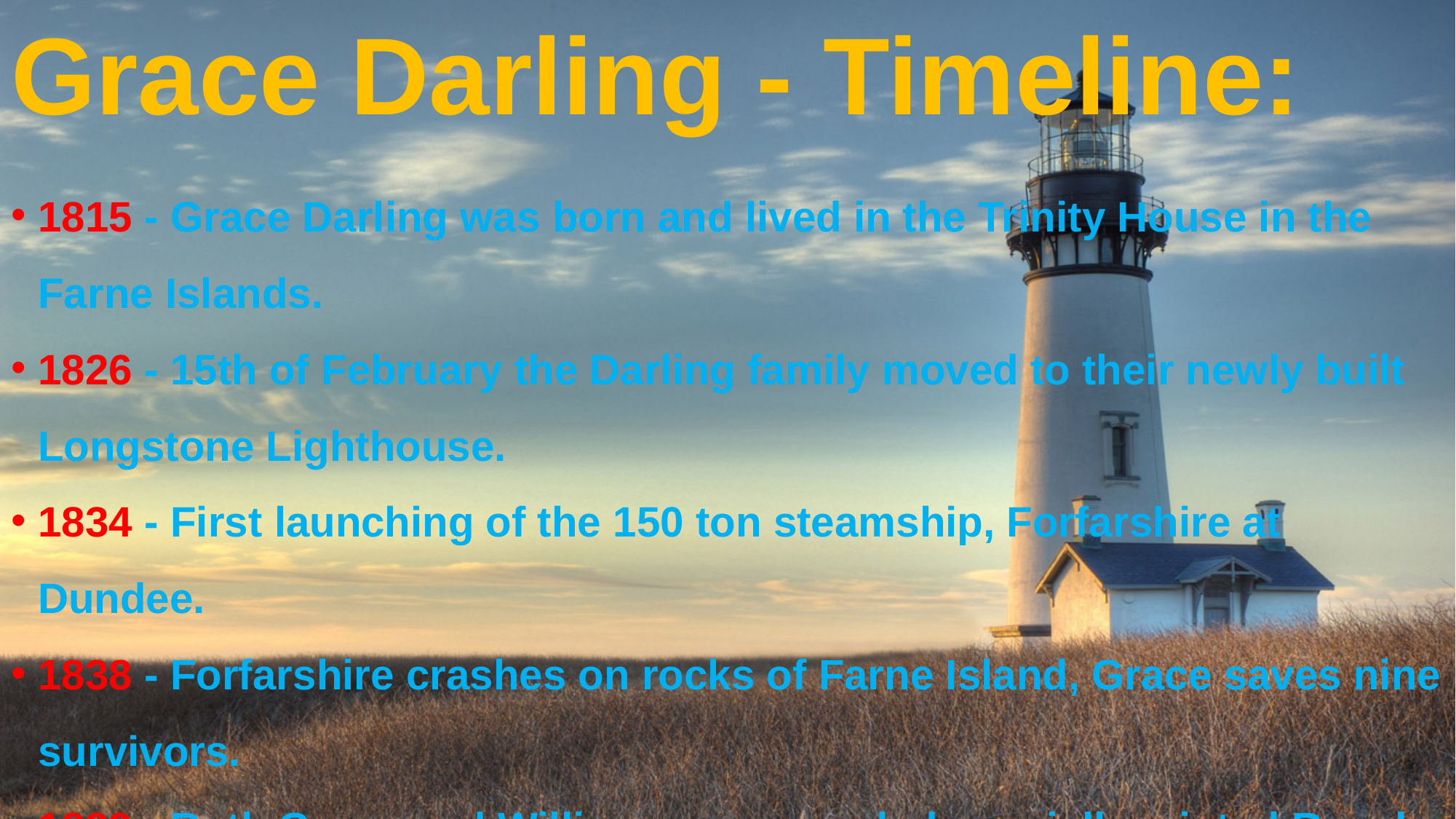

# Grace Darling - Timeline:
1815 - Grace Darling was born and lived in the Trinity House in the Farne Islands.
1826 - 15th of February the Darling family moved to their newly built Longstone Lighthouse.
1834 - First launching of the 150 ton steamship, Forfarshire at Dundee.
1838 - Forfarshire crashes on rocks of Farne Island, Grace saves nine survivors.
1839 - Both Grace and William were awarded specially minted Royal Humane Society Gold Medals.
1842 - Grace dies, she is only 27 .